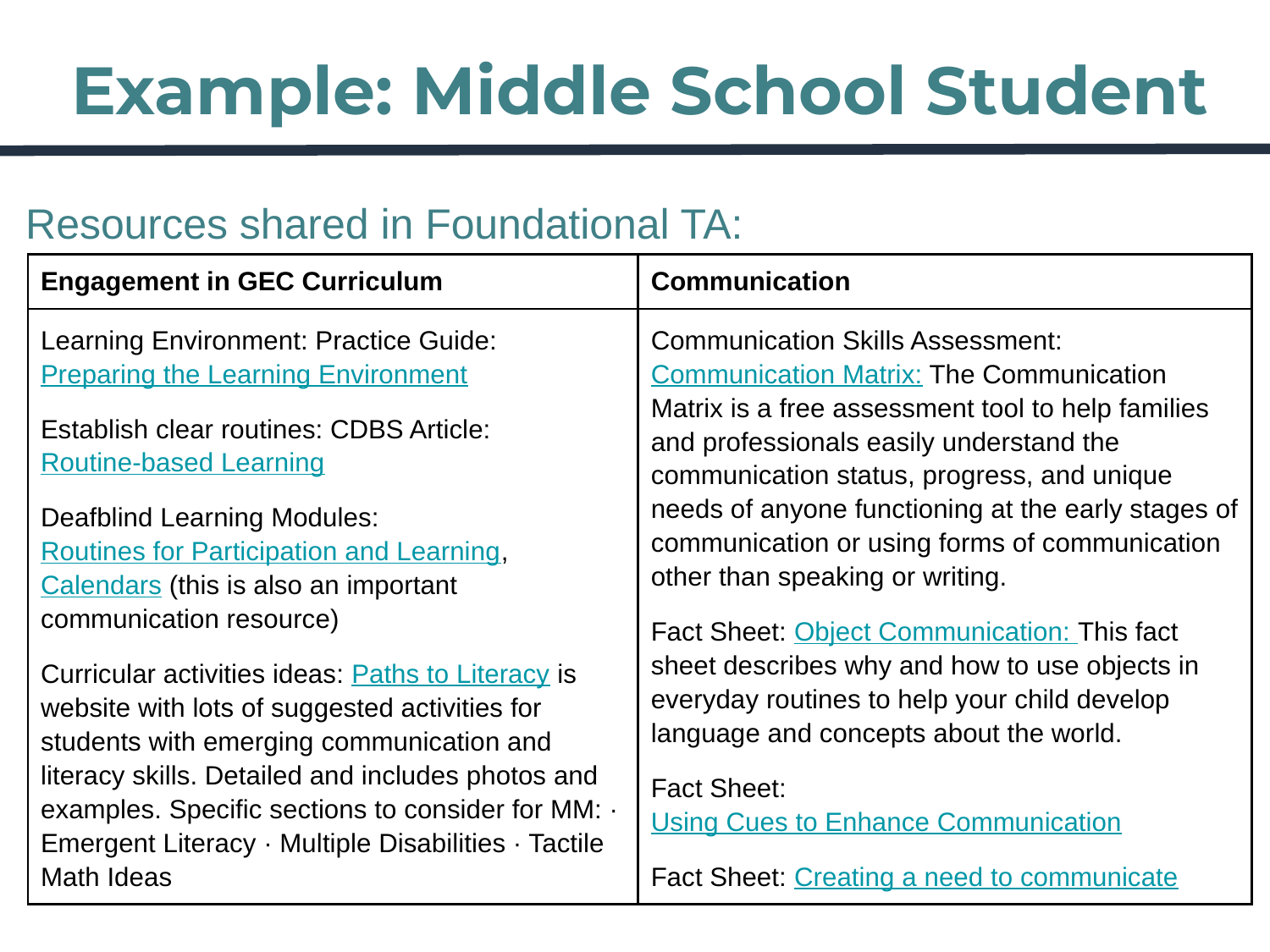

# Example: Middle School Student
Resources shared in Foundational TA:

| Engagement in GEC Curriculum | Communication |
| --- | --- |
| Learning Environment: Practice Guide: Preparing the Learning Environment Establish clear routines: CDBS Article: Routine-based Learning Deafblind Learning Modules: Routines for Participation and Learning, Calendars (this is also an important communication resource) Curricular activities ideas: Paths to Literacy is website with lots of suggested activities for students with emerging communication and literacy skills. Detailed and includes photos and examples. Specific sections to consider for MM: · Emergent Literacy · Multiple Disabilities · Tactile Math Ideas | Communication Skills Assessment: Communication Matrix: The Communication Matrix is a free assessment tool to help families and professionals easily understand the communication status, progress, and unique needs of anyone functioning at the early stages of communication or using forms of communication other than speaking or writing. Fact Sheet: Object Communication: This fact sheet describes why and how to use objects in everyday routines to help your child develop language and concepts about the world. Fact Sheet: Using Cues to Enhance Communication Fact Sheet: Creating a need to communicate |